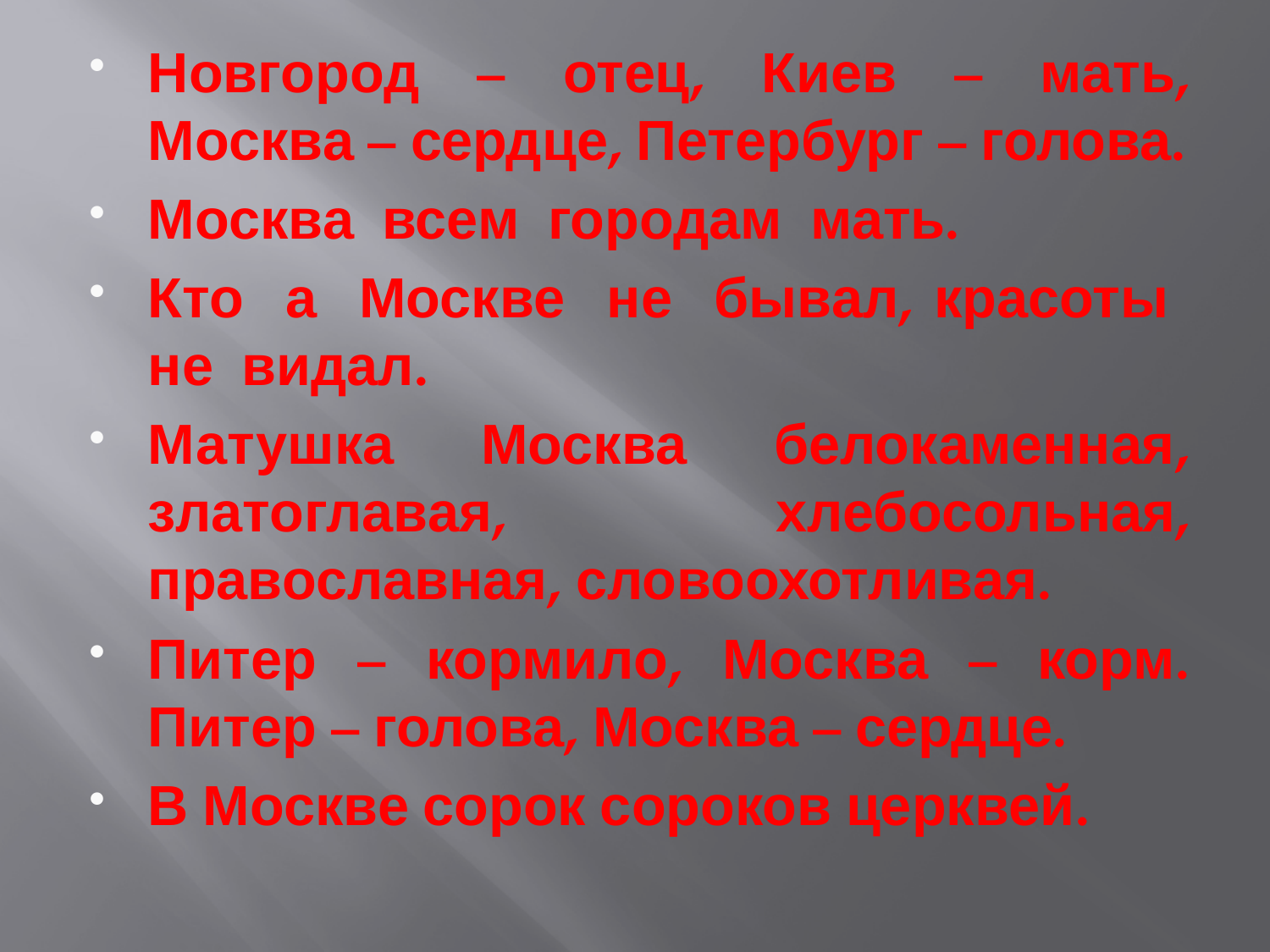

Новгород – отец, Киев – мать, Москва – сердце, Петербург – голова.
Москва  всем  городам  мать.
Кто  а  Москве  не  бывал, красоты  не  видал.
Матушка  Москва  белокаменная, златоглавая, хлебосольная, православная, словоохотливая.
Питер – кормило, Москва – корм. Питер – голова, Москва – сердце.
В Москве сорок сороков церквей.